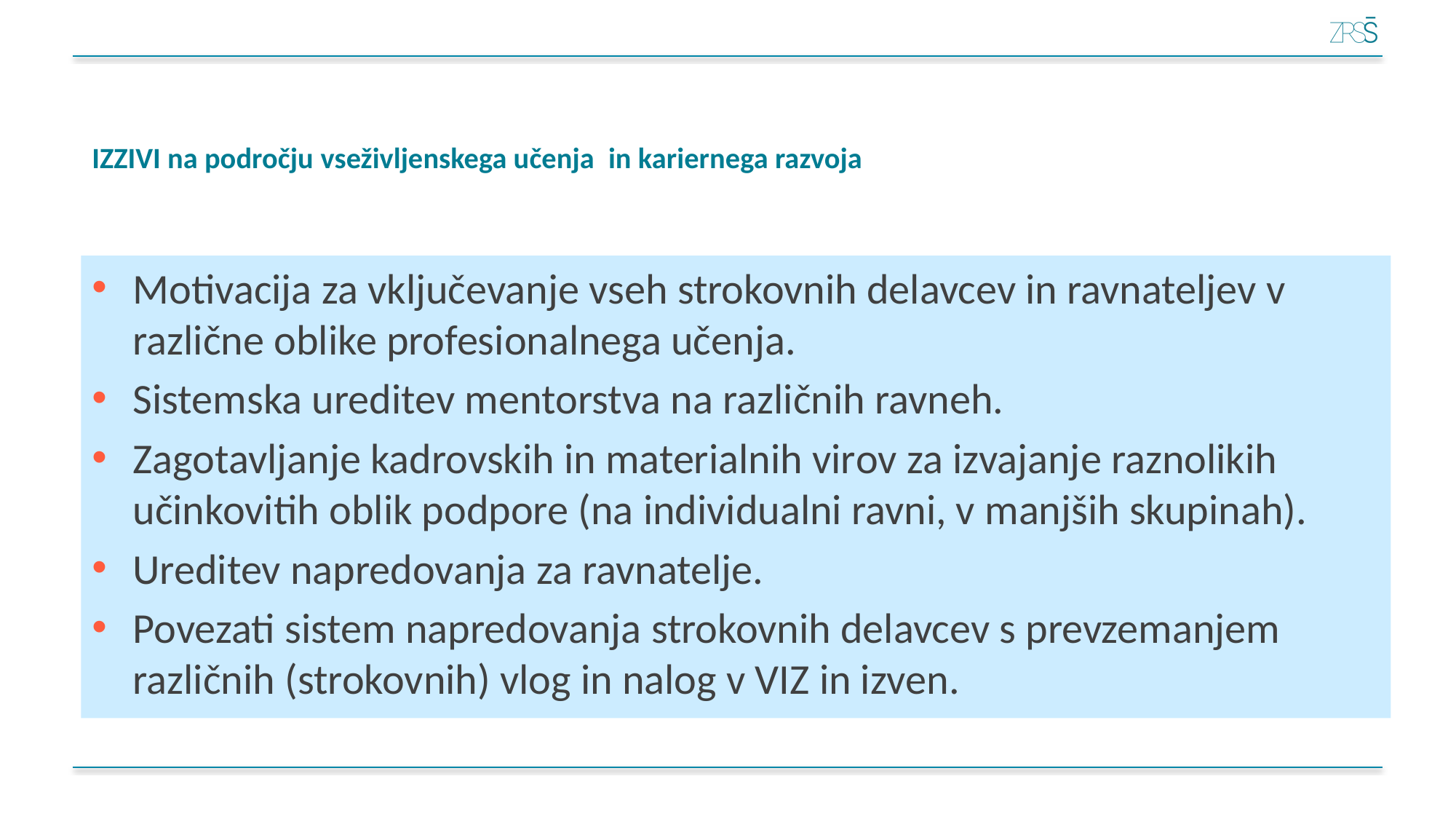

# IZZIVI na področju vseživljenskega učenja  in kariernega razvoja
Motivacija za vključevanje vseh strokovnih delavcev in ravnateljev v različne oblike profesionalnega učenja.
Sistemska ureditev mentorstva na različnih ravneh.
Zagotavljanje kadrovskih in materialnih virov za izvajanje raznolikih učinkovitih oblik podpore (na individualni ravni, v manjših skupinah).
Ureditev napredovanja za ravnatelje.
Povezati sistem napredovanja strokovnih delavcev s prevzemanjem različnih (strokovnih) vlog in nalog v VIZ in izven.